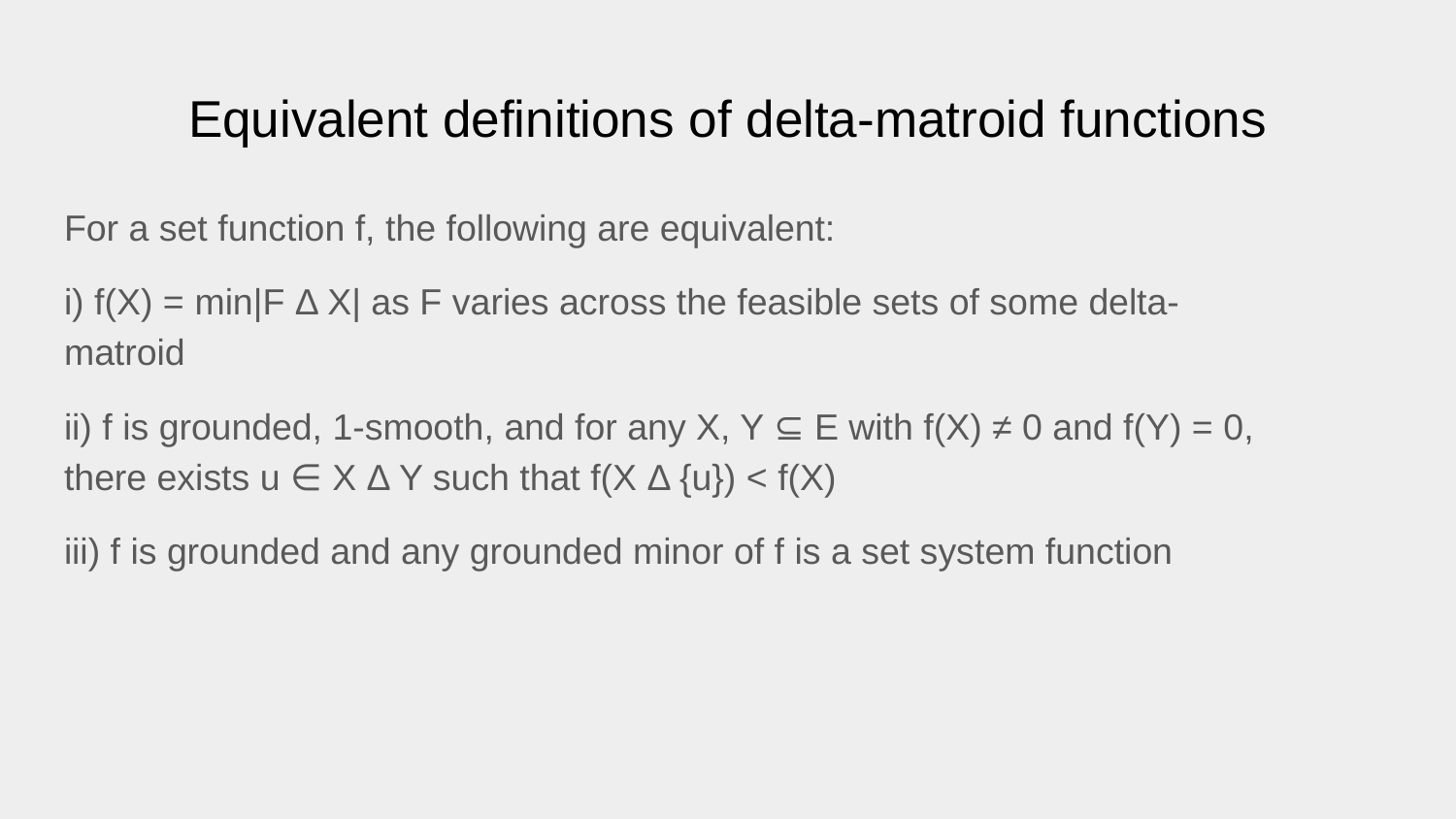

# Equivalent definitions of delta-matroid functions
For a set function f, the following are equivalent:
i) f(X) = min|F Δ X| as F varies across the feasible sets of some delta-matroid
ii) f is grounded, 1-smooth, and for any X, Y ⊆ E with f(X) ≠ 0 and f(Y) = 0, there exists u ∈ X Δ Y such that f(X Δ {u}) < f(X)
iii) f is grounded and any grounded minor of f is a set system function